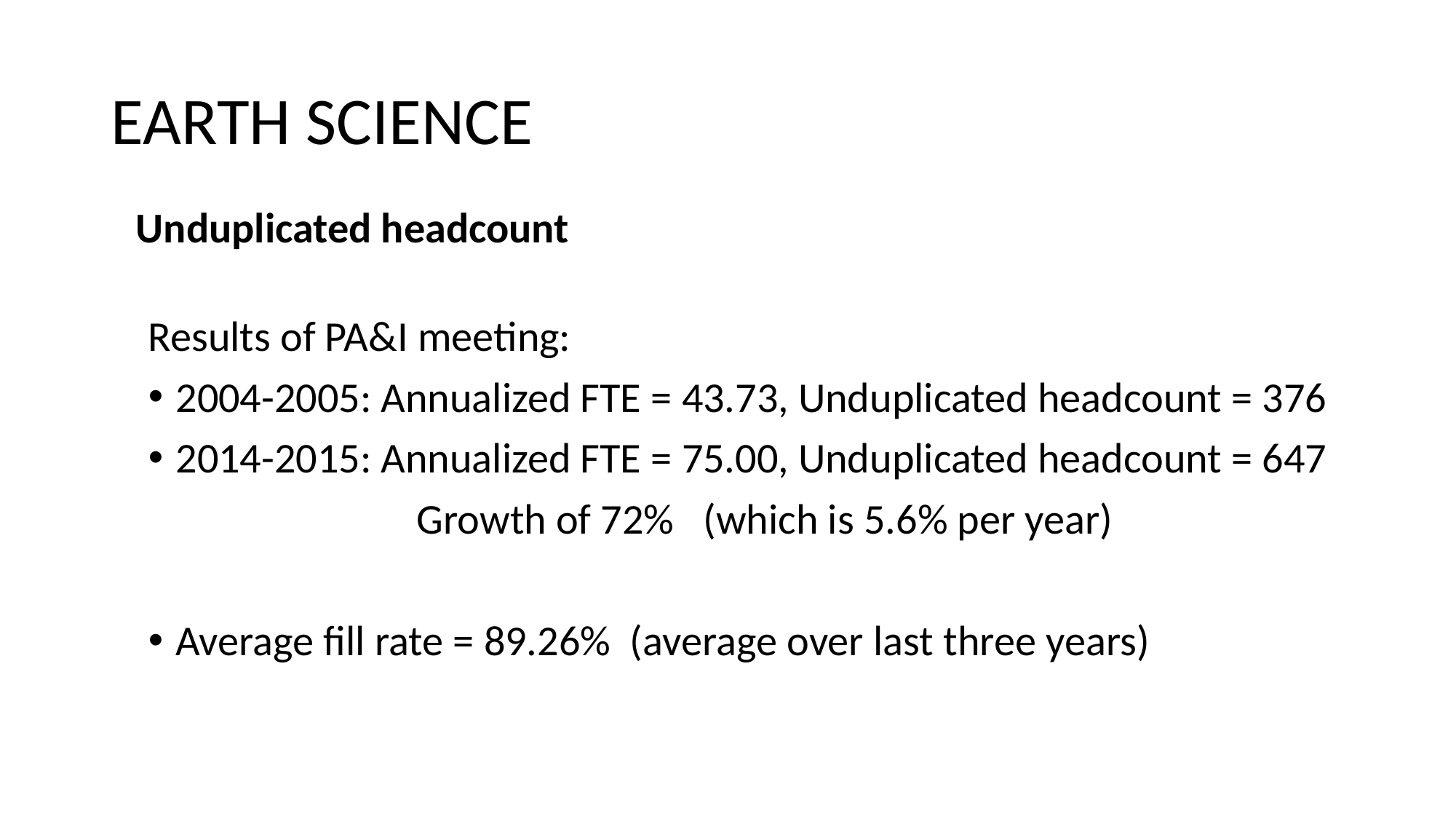

# EARTH SCIENCE
Unduplicated headcount

Results of PA&I meeting:
2004-2005: Annualized FTE = 43.73, Unduplicated headcount = 376
2014-2015: Annualized FTE = 75.00, Unduplicated headcount = 647
Growth of 72%   (which is 5.6% per year)

Average fill rate = 89.26%  (average over last three years)